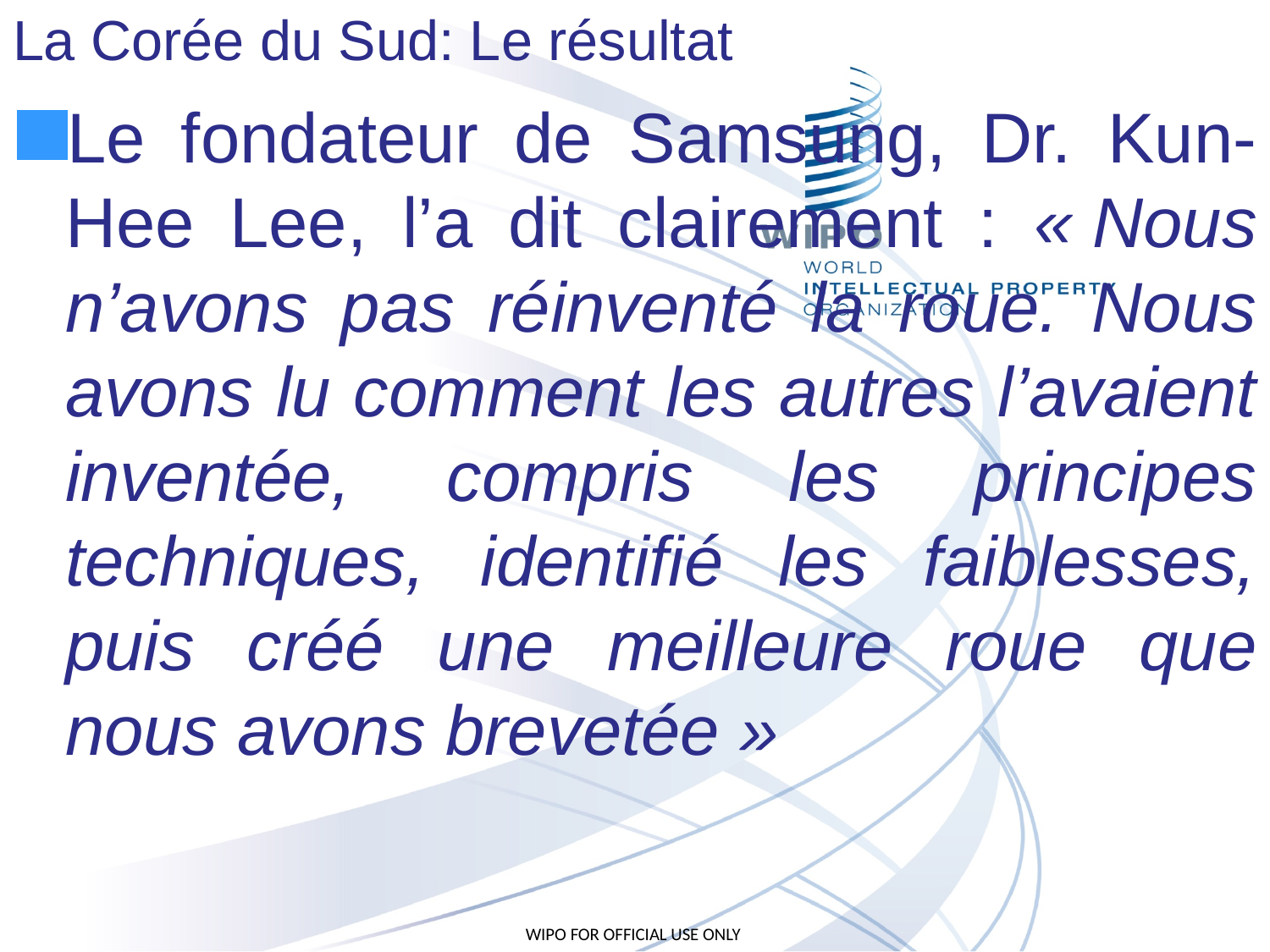

# La Corée du Sud: Le résultat
Le fondateur de Samsung, Dr. Kun-Hee Lee, l’a dit clairement : « Nous n’avons pas réinventé la roue. Nous avons lu comment les autres l’avaient inventée, compris les principes techniques, identifié les faiblesses, puis créé une meilleure roue que nous avons brevetée »